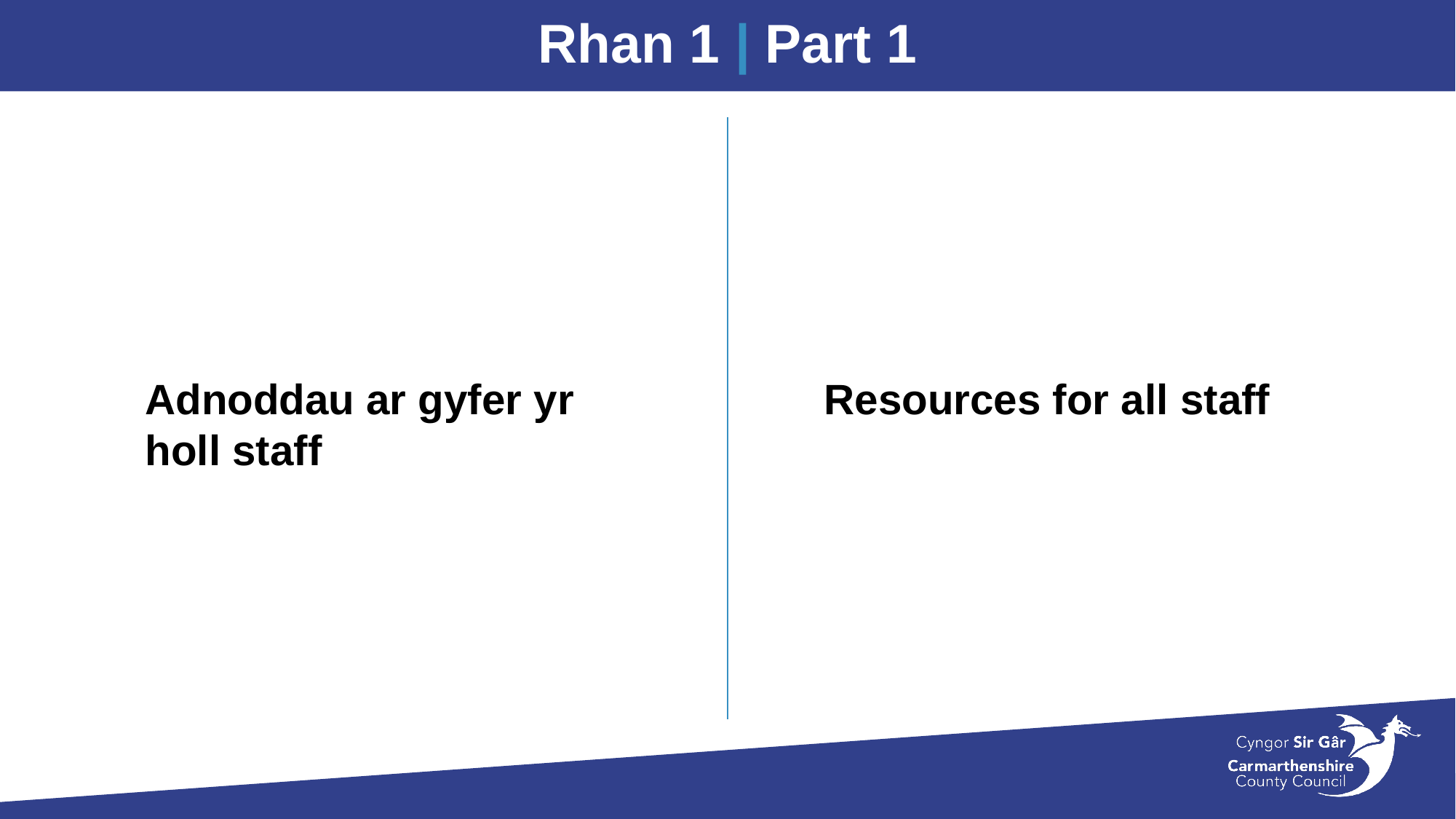

Rhan 1 | Part 1
Adnoddau ar gyfer yr holl staff

Resources for all staff